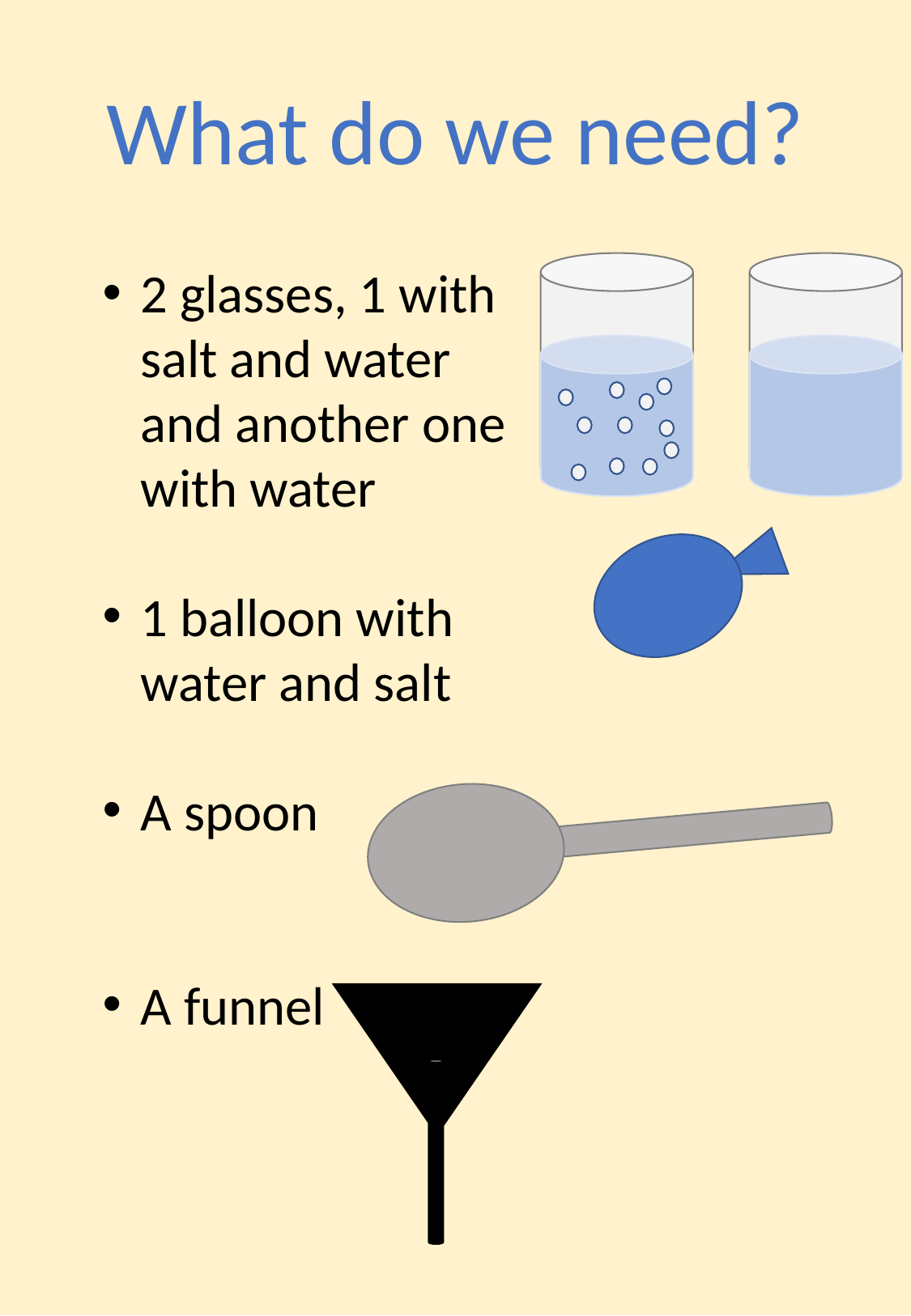

What do we need?
2 glasses, 1 with salt and water and another one with water

1 balloon with water and salt

A spoon

A funnel